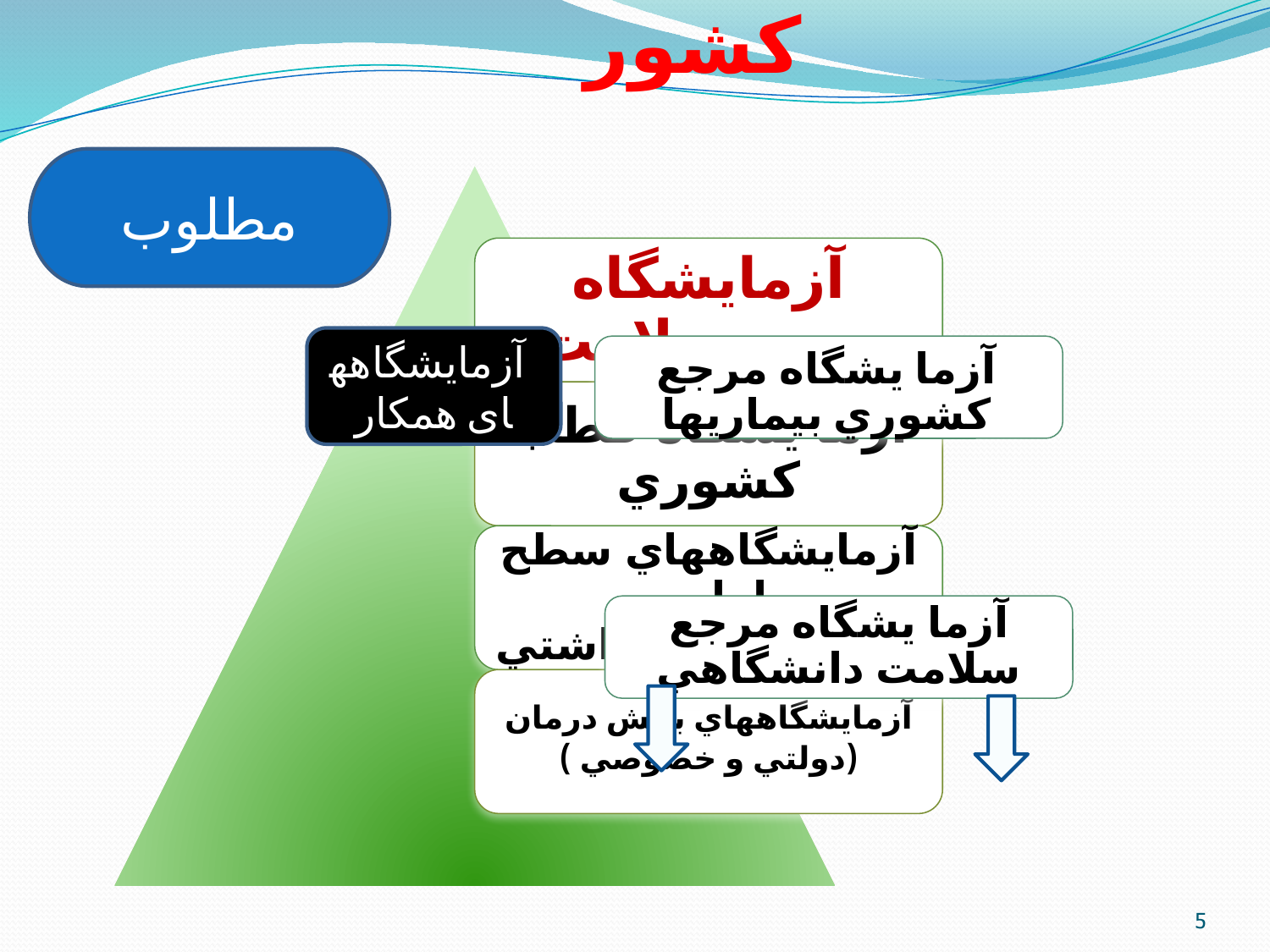

نظام شبكه آزمايشگاهي كشور
مطلوب
آزمايشگاههاي سطح اول ،
دوم و سوم بهداشتي
آزمايشگاههاي بخش درمان
(دولتي و خصوصي )
آآزمایشگاههای همکار

آزما یشگاه مرجع كشوري بیماریها

آزما یشگاه مرجع سلامت دانشگاهي

5